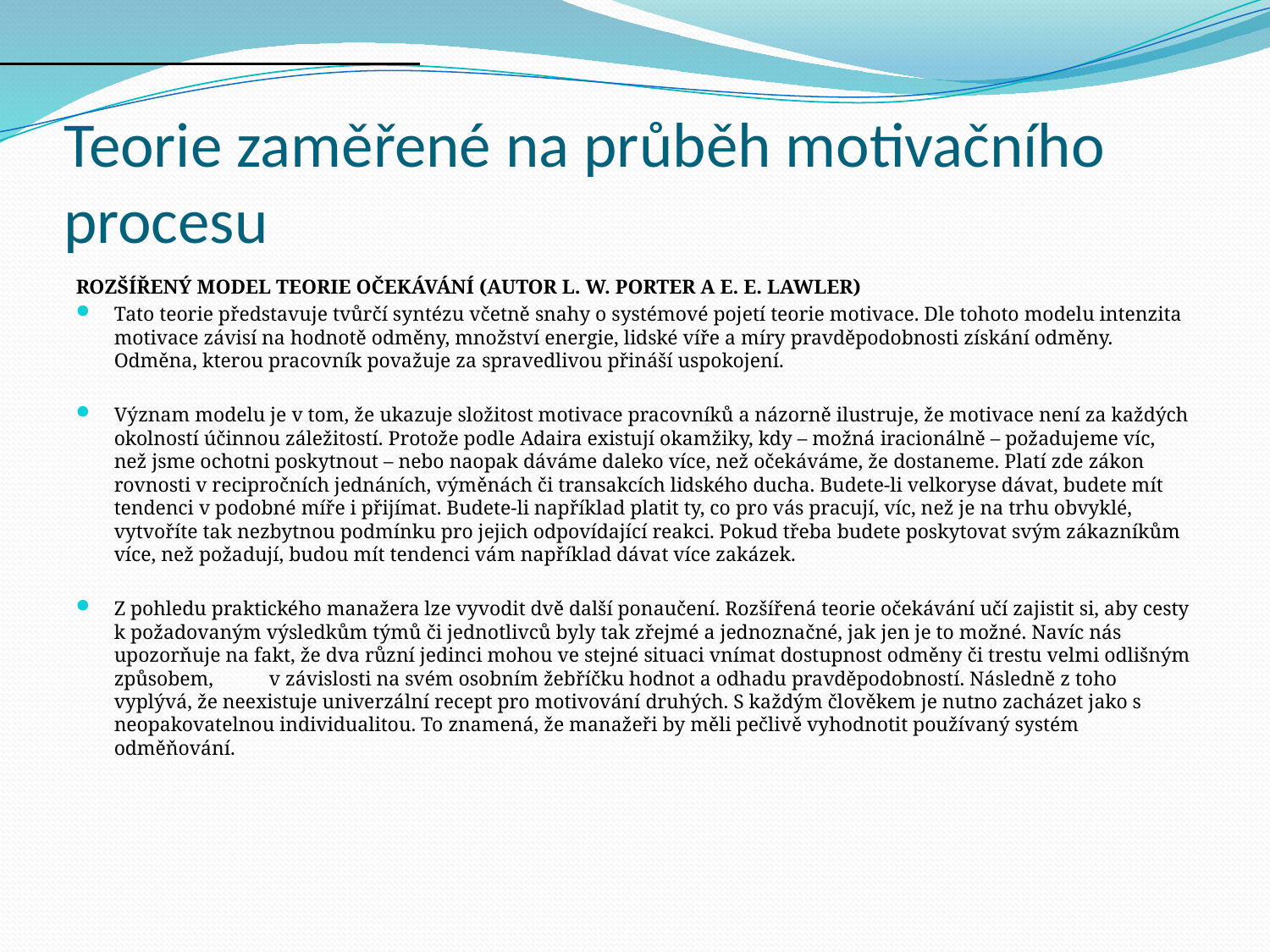

# Teorie zaměřené na průběh motivačního procesu
Rozšířený model teorie očekávání (autor L. W. Porter a E. E. Lawler)
Tato teorie představuje tvůrčí syntézu včetně snahy o systémové pojetí teorie motivace. Dle tohoto modelu intenzita motivace závisí na hodnotě odměny, množství energie, lidské víře a míry pravděpodobnosti získání odměny. Odměna, kterou pracovník považuje za spravedlivou přináší uspokojení.

Význam modelu je v tom, že ukazuje složitost motivace pracovníků a názorně ilustruje, že motivace není za každých okolností účinnou záležitostí. Protože podle Adaira existují okamžiky, kdy – možná iracionálně – požadujeme víc, než jsme ochotni poskytnout – nebo naopak dáváme daleko více, než očekáváme, že dostaneme. Platí zde zákon rovnosti v recipročních jednáních, výměnách či transakcích lidského ducha. Budete-li velkoryse dávat, budete mít tendenci v podobné míře i přijímat. Budete-li například platit ty, co pro vás pracují, víc, než je na trhu obvyklé, vytvoříte tak nezbytnou podmínku pro jejich odpovídající reakci. Pokud třeba budete poskytovat svým zákazníkům více, než požadují, budou mít tendenci vám například dávat více zakázek.

Z pohledu praktického manažera lze vyvodit dvě další ponaučení. Rozšířená teorie očekávání učí zajistit si, aby cesty k požadovaným výsledkům týmů či jednotlivců byly tak zřejmé a jednoznačné, jak jen je to možné. Navíc nás upozorňuje na fakt, že dva různí jedinci mohou ve stejné situaci vnímat dostupnost odměny či trestu velmi odlišným způsobem,           v závislosti na svém osobním žebříčku hodnot a odhadu pravděpodobností. Následně z toho vyplývá, že neexistuje univerzální recept pro motivování druhých. S každým člověkem je nutno zacházet jako s neopakovatelnou individualitou. To znamená, že manažeři by měli pečlivě vyhodnotit používaný systém odměňování.